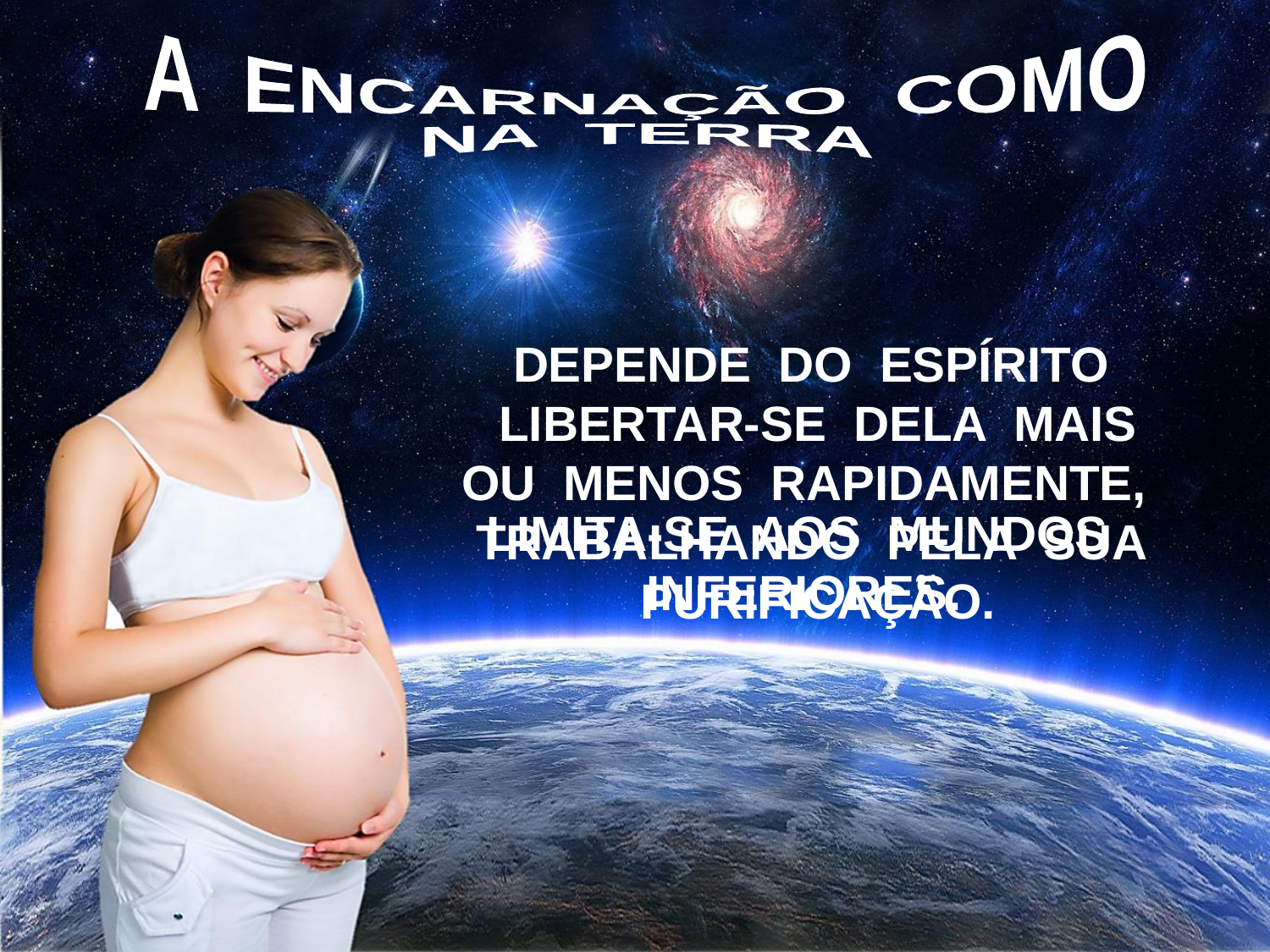

A  ENCARNAÇÃO  COMO
NA  TERRA
DEPENDE  DO  ESPÍRITO  LIBERTAR-SE  DELA  MAIS
OU  MENOS  RAPIDAMENTE,
TRABALHANDO  PELA  SUA  PURIFICAÇÃO.
LIMITA-SE  AOS  MUNDOS  INFERIORES.